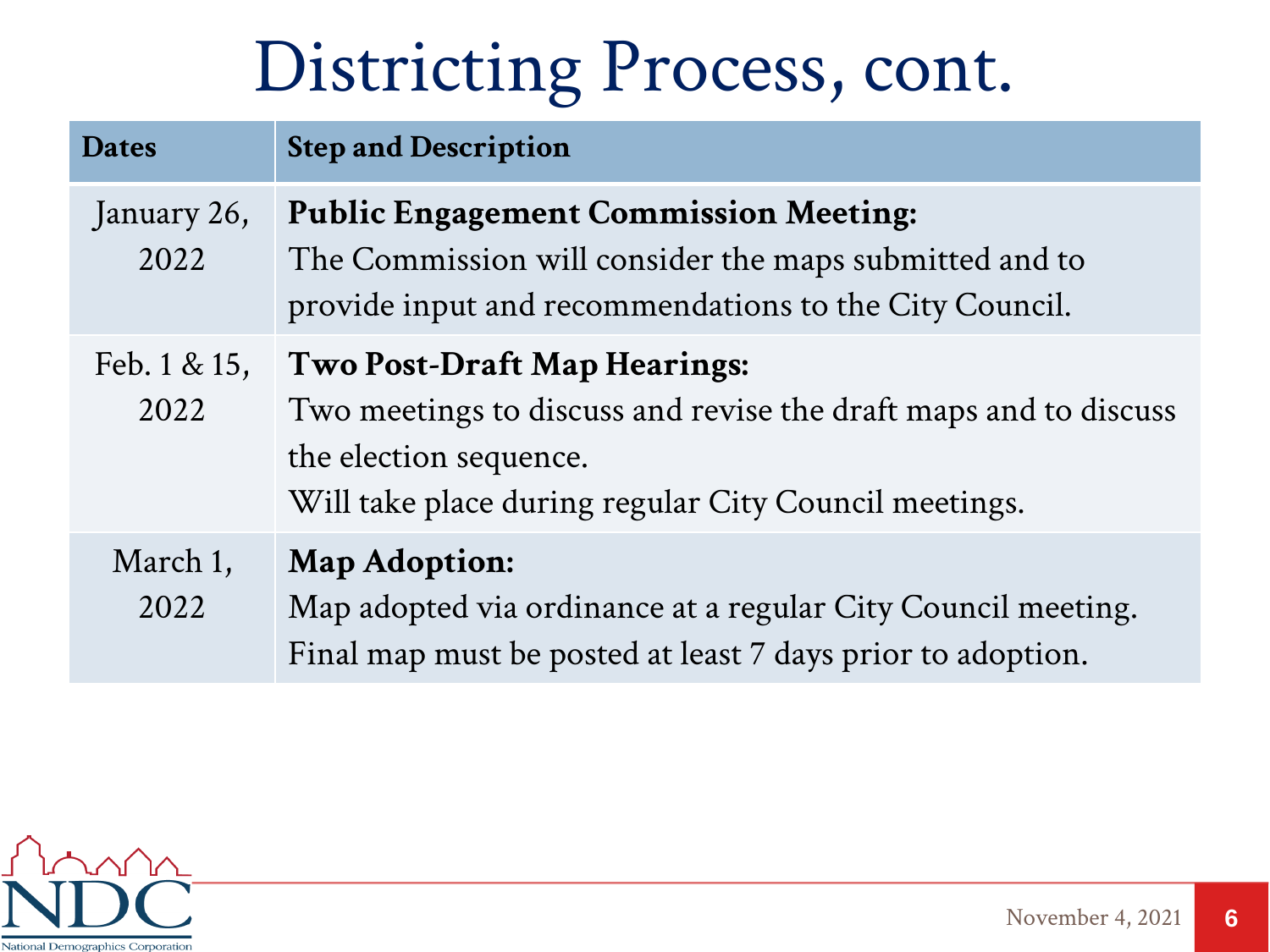

# Districting Process, cont.
| Dates | Step and Description |
| --- | --- |
| January 26, 2022 | Public Engagement Commission Meeting: The Commission will consider the maps submitted and to provide input and recommendations to the City Council. |
| Feb. 1 & 15, 2022 | Two Post-Draft Map Hearings: Two meetings to discuss and revise the draft maps and to discuss the election sequence. Will take place during regular City Council meetings. |
| March 1, 2022 | Map Adoption: Map adopted via ordinance at a regular City Council meeting. Final map must be posted at least 7 days prior to adoption. |
November 4, 2021